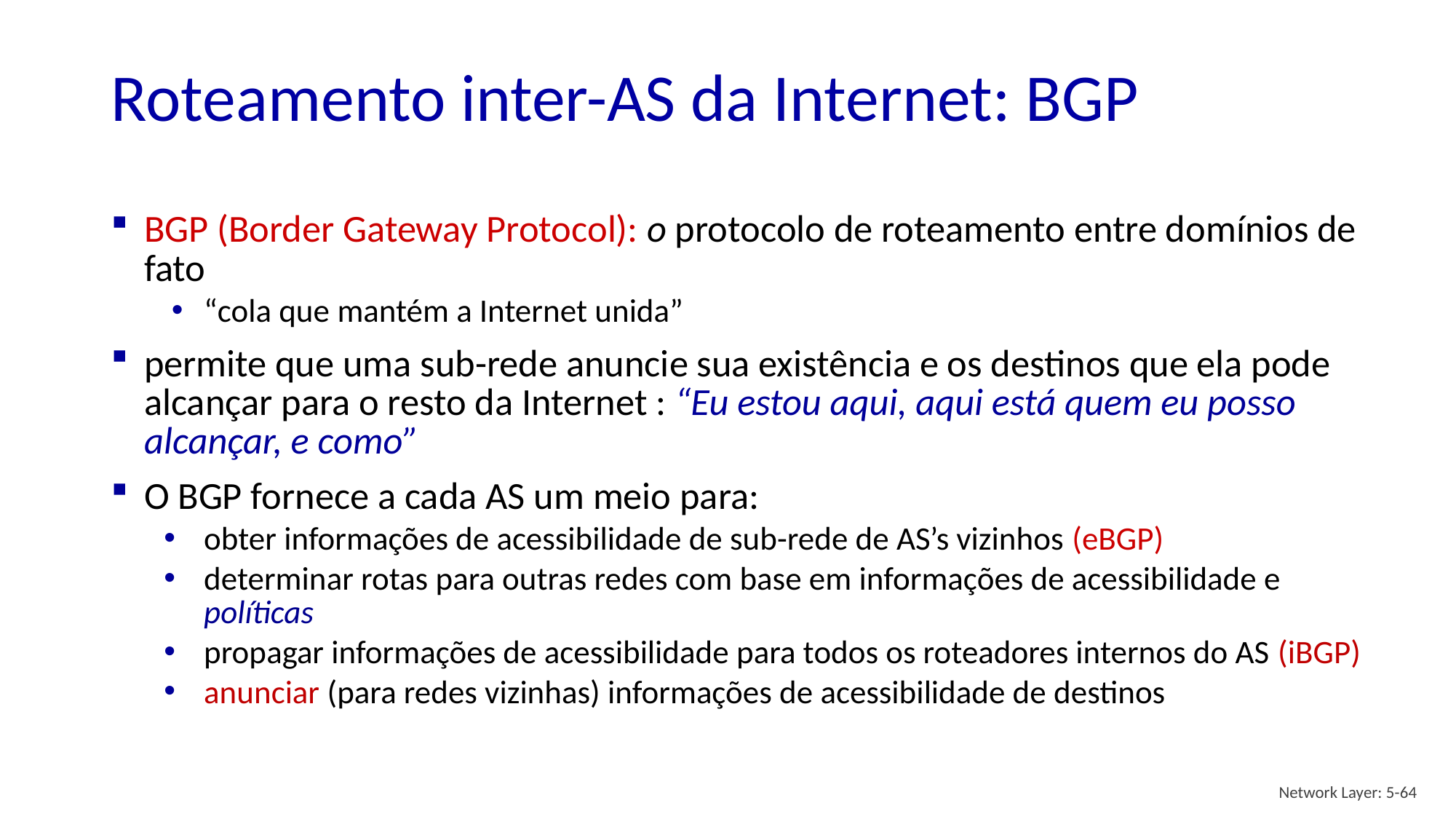

# Roteamento inter-AS da Internet: BGP
BGP (Border Gateway Protocol): o protocolo de roteamento entre domínios de fato
“cola que mantém a Internet unida”
permite que uma sub-rede anuncie sua existência e os destinos que ela pode alcançar para o resto da Internet : “Eu estou aqui, aqui está quem eu posso alcançar, e como”
O BGP fornece a cada AS um meio para:
obter informações de acessibilidade de sub-rede de AS’s vizinhos (eBGP)
determinar rotas para outras redes com base em informações de acessibilidade e políticas
propagar informações de acessibilidade para todos os roteadores internos do AS (iBGP)
anunciar (para redes vizinhas) informações de acessibilidade de destinos

Network Layer: 5-64